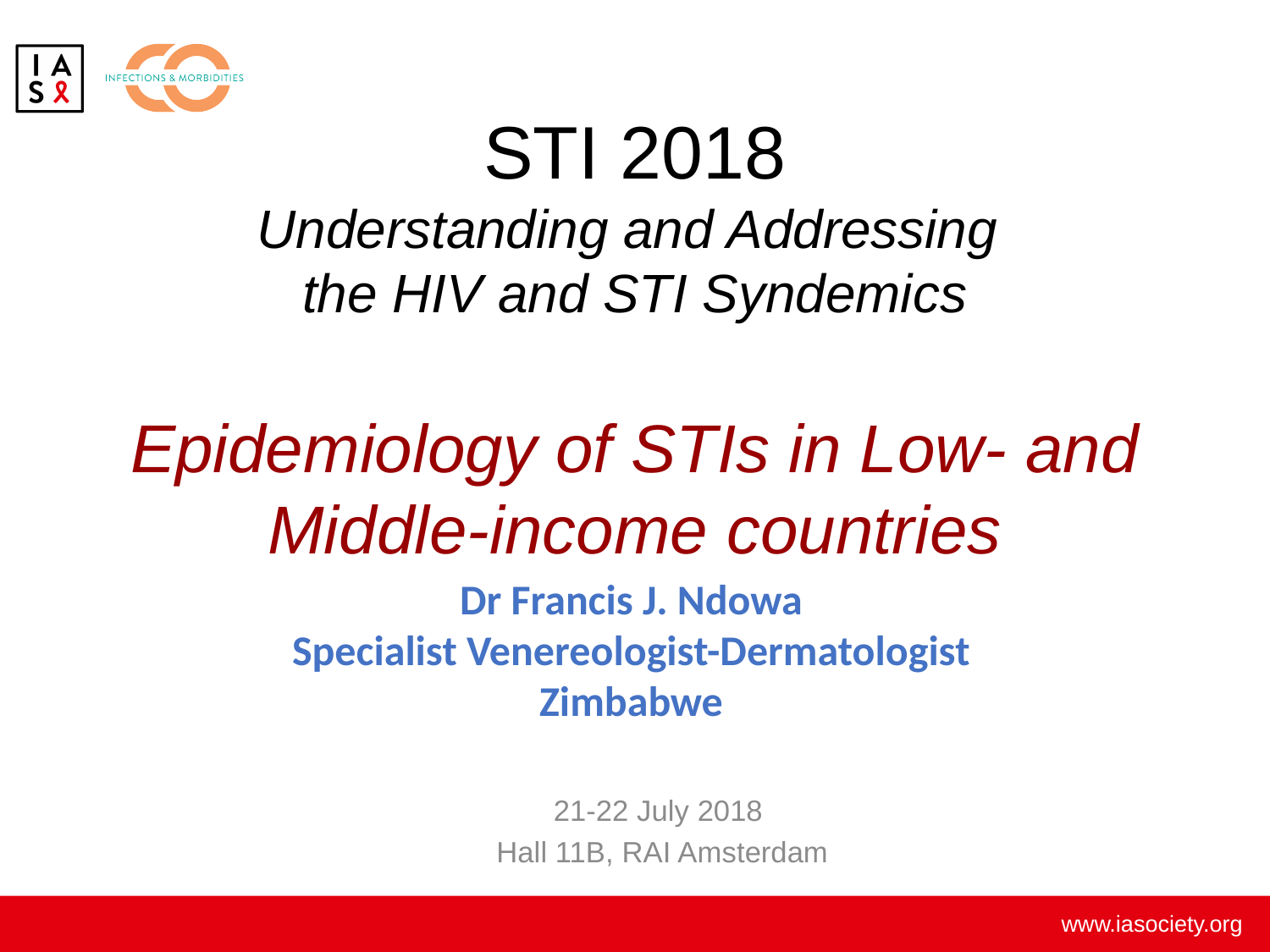

# STI 2018 Understanding and Addressing the HIV and STI Syndemics Epidemiology of STIs in Low- and Middle-income countries
Dr Francis J. Ndowa
Specialist Venereologist-Dermatologist
Zimbabwe
21-22 July 2018
Hall 11B, RAI Amsterdam